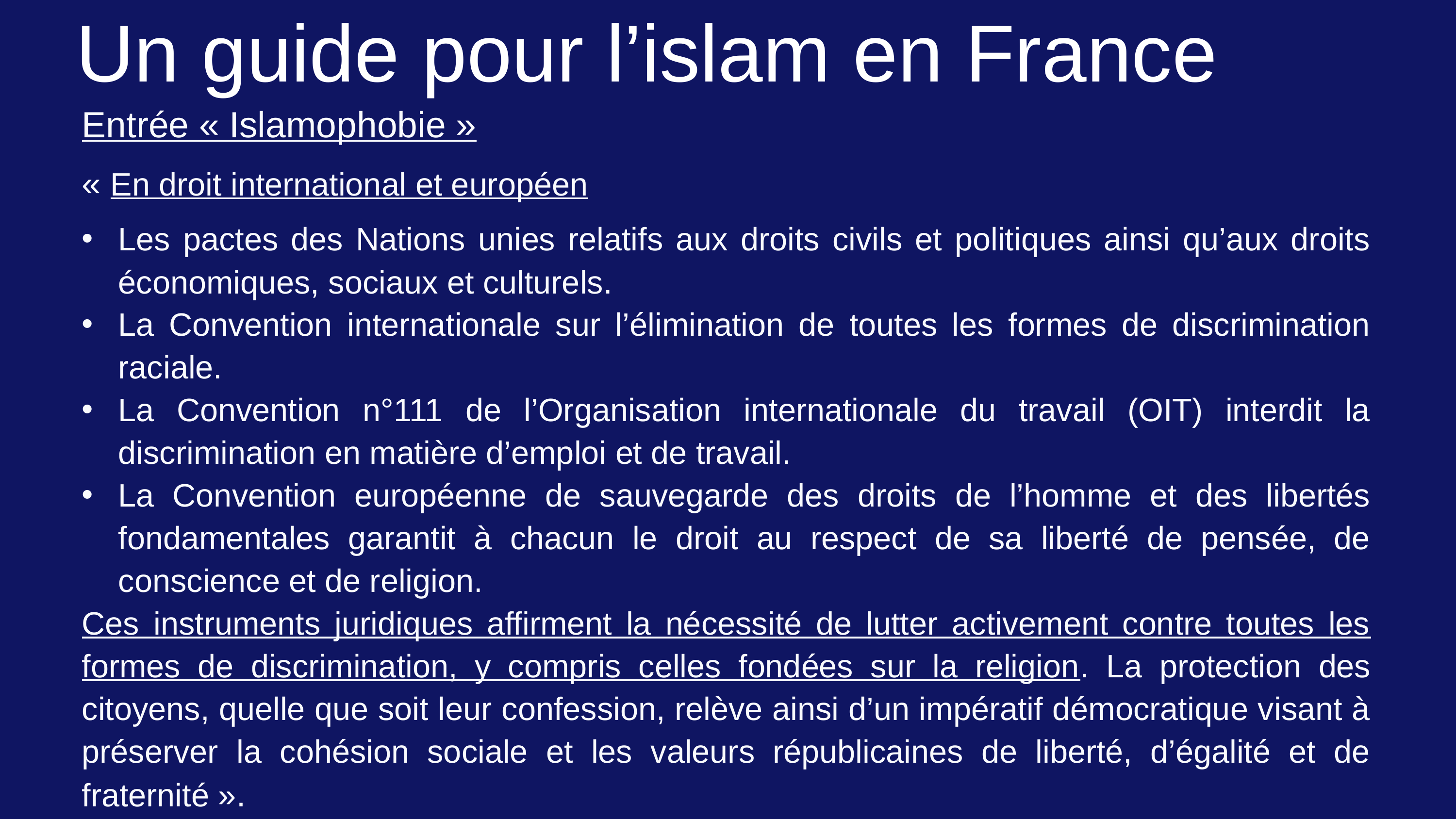

Un guide pour l’islam en France
Entrée « Islamophobie »
« En droit international et européen
Les pactes des Nations unies relatifs aux droits civils et politiques ainsi qu’aux droits économiques, sociaux et culturels.
La Convention internationale sur l’élimination de toutes les formes de discrimination raciale.
La Convention n°111 de l’Organisation internationale du travail (OIT) interdit la discrimination en matière d’emploi et de travail.
La Convention européenne de sauvegarde des droits de l’homme et des libertés fondamentales garantit à chacun le droit au respect de sa liberté de pensée, de conscience et de religion.
Ces instruments juridiques affirment la nécessité de lutter activement contre toutes les formes de discrimination, y compris celles fondées sur la religion. La protection des citoyens, quelle que soit leur confession, relève ainsi d’un impératif démocratique visant à préserver la cohésion sociale et les valeurs républicaines de liberté, d’égalité et de fraternité ».
Glossaire sur l’adaptation du discours religieux musulman en Occident